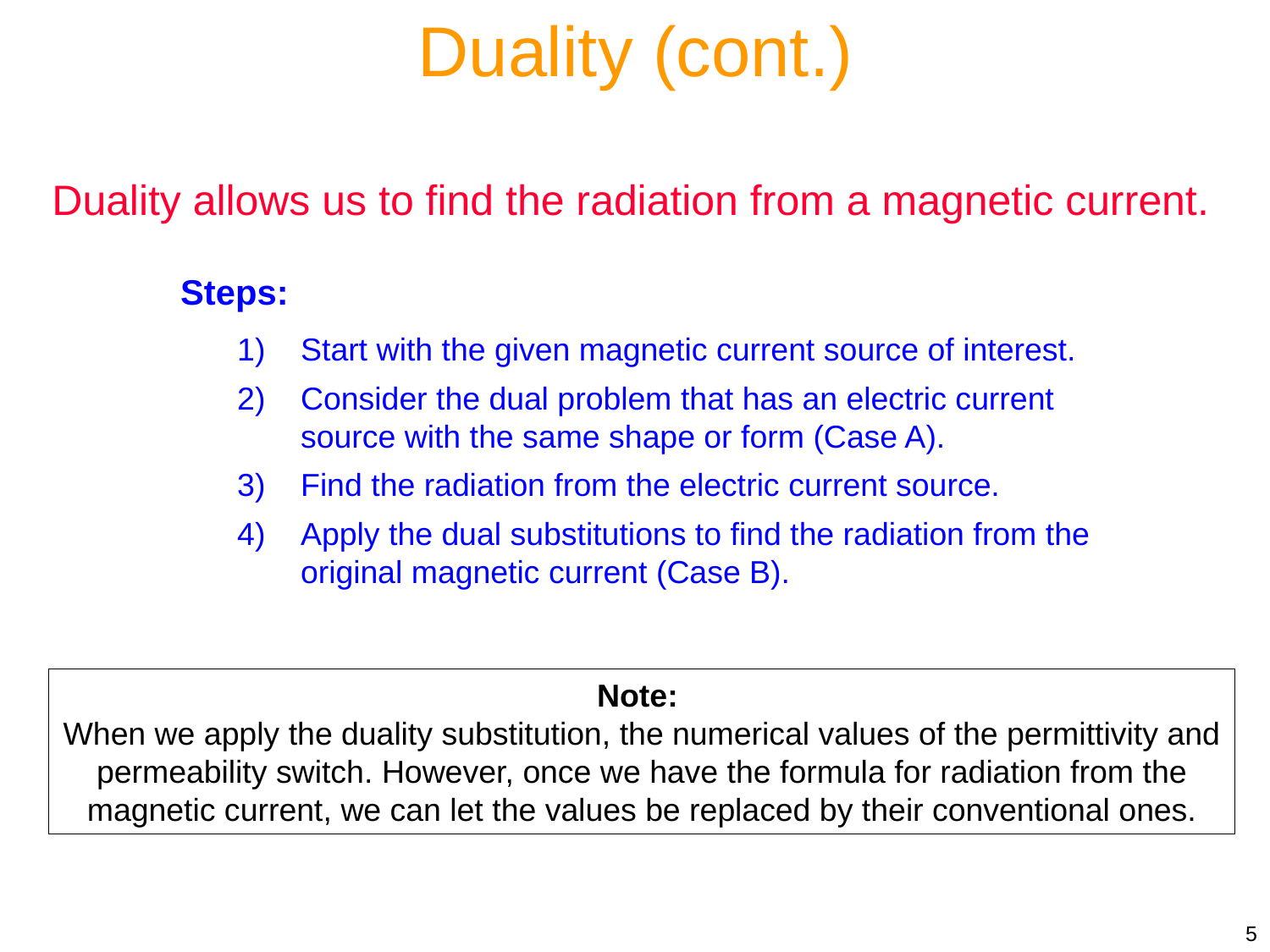

Duality (cont.)
Duality allows us to find the radiation from a magnetic current.
Steps:
Start with the given magnetic current source of interest.
Consider the dual problem that has an electric current source with the same shape or form (Case A).
Find the radiation from the electric current source.
Apply the dual substitutions to find the radiation from the original magnetic current (Case B).
Note:
When we apply the duality substitution, the numerical values of the permittivity and permeability switch. However, once we have the formula for radiation from the magnetic current, we can let the values be replaced by their conventional ones.

5